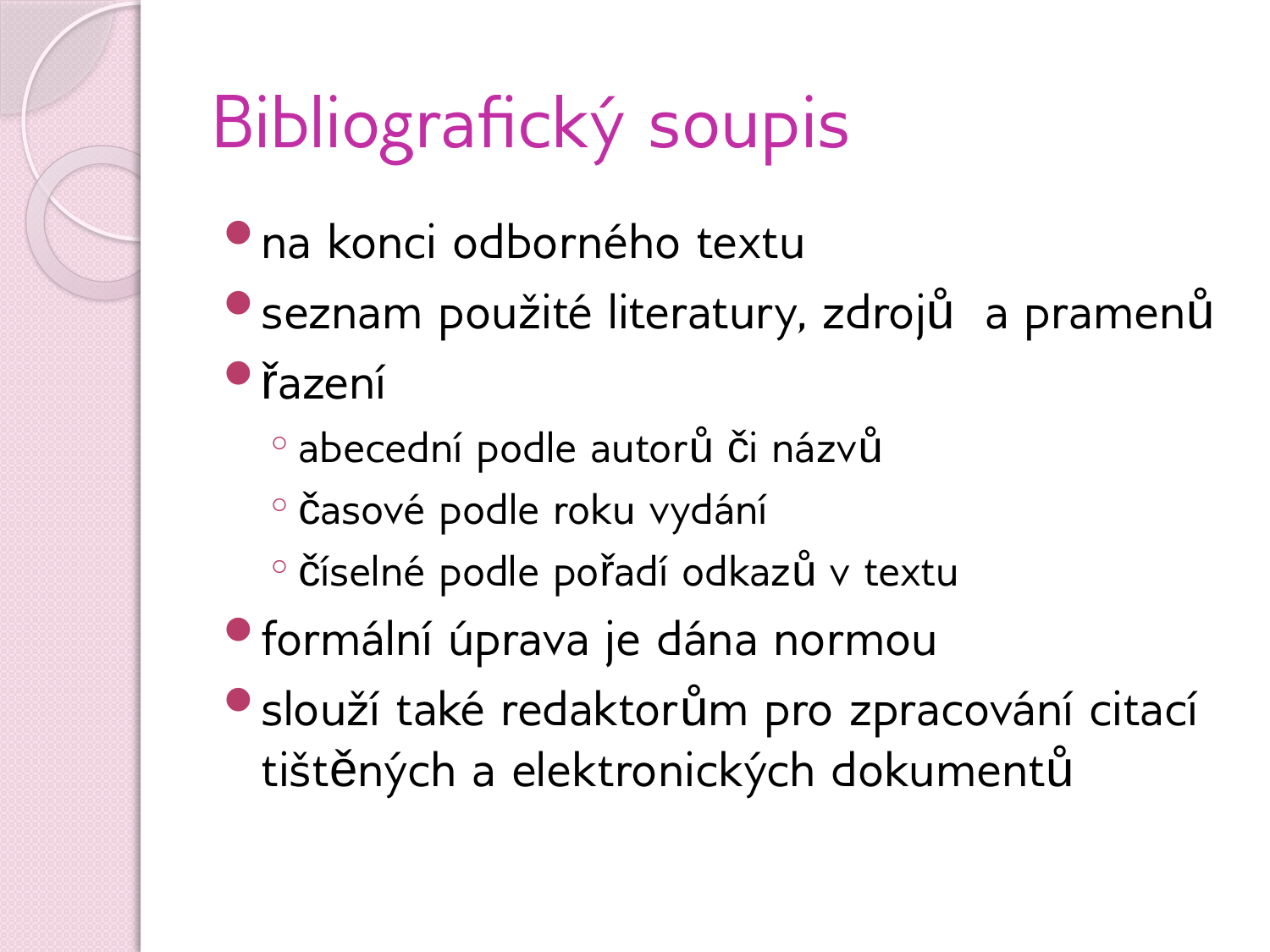

# Bibliografický soupis
na konci odborného textu
seznam použité literatury, zdrojů  a pramenů
řazení
abecední podle autorů či názvů
časové podle roku vydání
číselné podle pořadí odkazů v textu
formální úprava je dána normou
slouží také redaktorům pro zpracování citací tištěných a elektronických dokumentů